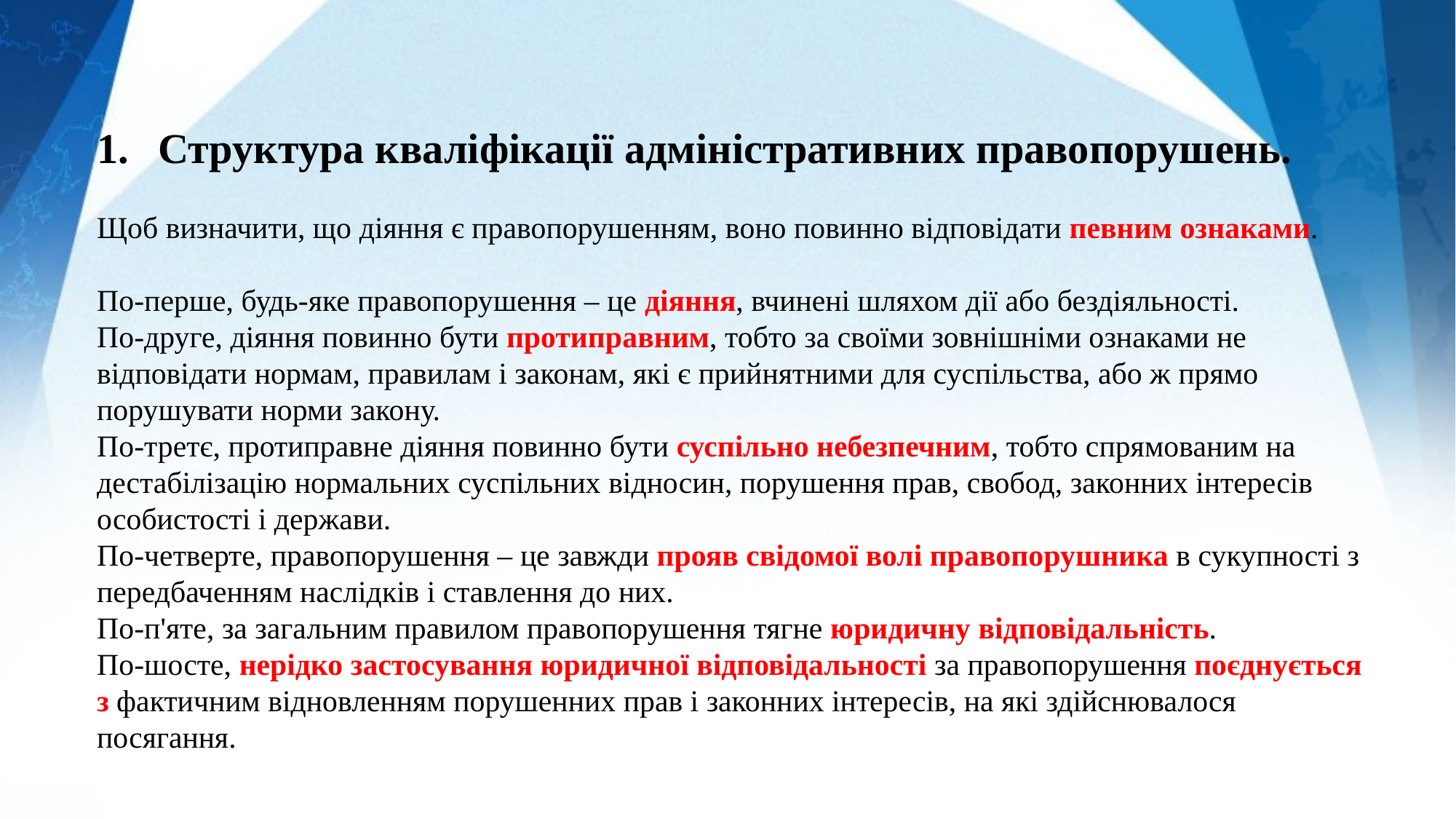

Структура кваліфікації адміністративних правопорушень.

Щоб визначити, що діяння є правопорушенням, воно повинно відповідати певним ознаками.

По-перше, будь-яке правопорушення – це діяння, вчинені шляхом дії або бездіяльності.
По-друге, діяння повинно бути протиправним, тобто за своїми зовнішніми ознаками не відповідати нормам, правилам і законам, які є прийнятними для суспільства, або ж прямо порушувати норми закону.
По-третє, протиправне діяння повинно бути суспільно небезпечним, тобто спрямованим на дестабілізацію нормальних суспільних відносин, порушення прав, свобод, законних інтересів особистості і держави.
По-четверте, правопорушення – це завжди прояв свідомої волі правопорушника в сукупності з передбаченням наслідків і ставлення до них.
По-п'яте, за загальним правилом правопорушення тягне юридичну відповідальність.
По-шосте, нерідко застосування юридичної відповідальності за правопорушення поєднується з фактичним відновленням порушенних прав і законних інтересів, на які здійснювалося посягання.